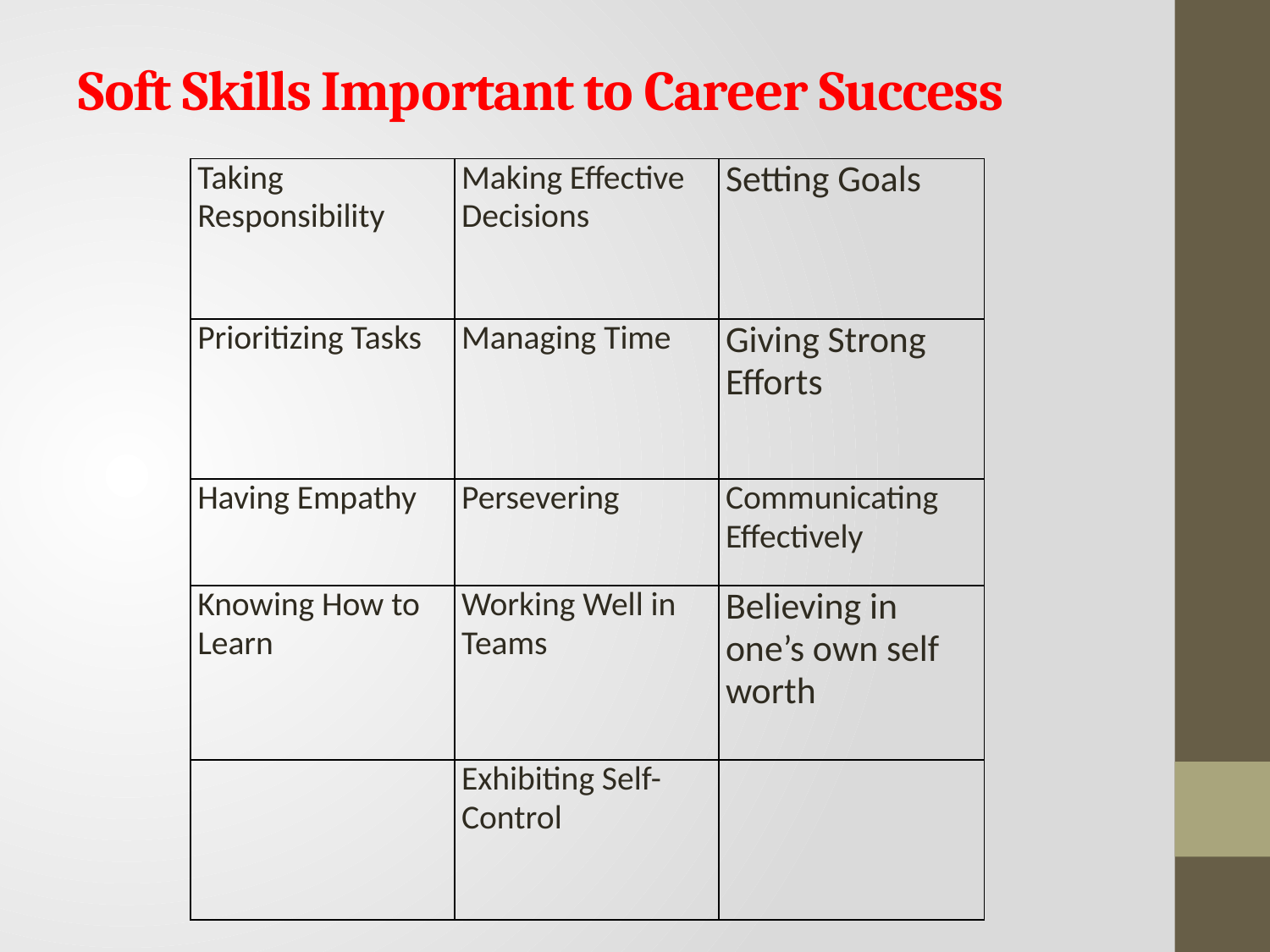

# Soft Skills Important to Career Success
| Taking Responsibility | Making Effective Decisions | Setting Goals |
| --- | --- | --- |
| Prioritizing Tasks | Managing Time | Giving Strong Efforts |
| Having Empathy | Persevering | Communicating Effectively |
| Knowing How to Learn | Working Well in Teams | Believing in one’s own self worth |
|  | Exhibiting Self-Control |  |